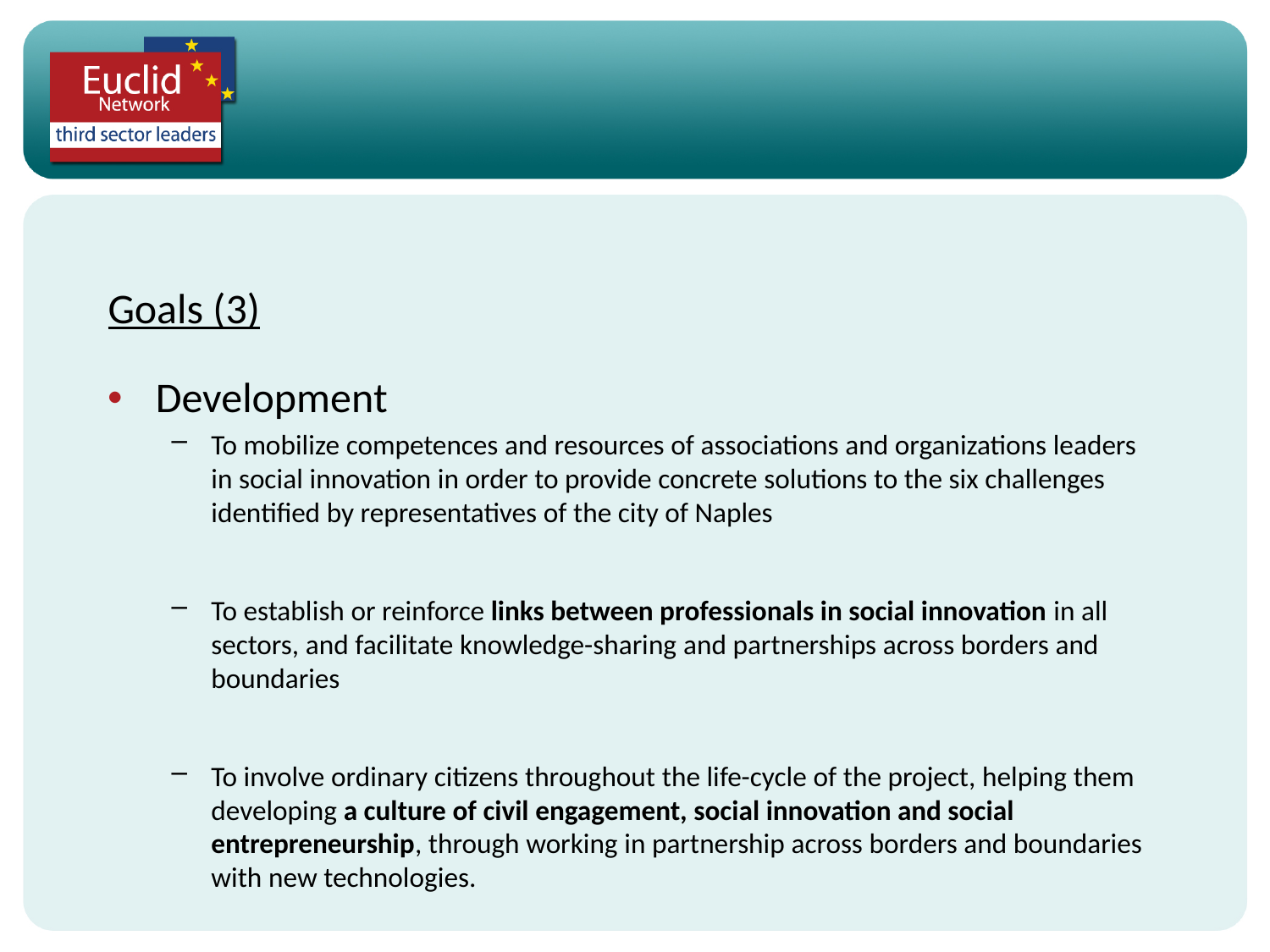

#
Goals (3)

Development
To mobilize competences and resources of associations and organizations leaders in social innovation in order to provide concrete solutions to the six challenges identified by representatives of the city of Naples

To establish or reinforce links between professionals in social innovation in all sectors, and facilitate knowledge-sharing and partnerships across borders and boundaries

To involve ordinary citizens throughout the life-cycle of the project, helping them developing a culture of civil engagement, social innovation and social entrepreneurship, through working in partnership across borders and boundaries with new technologies.